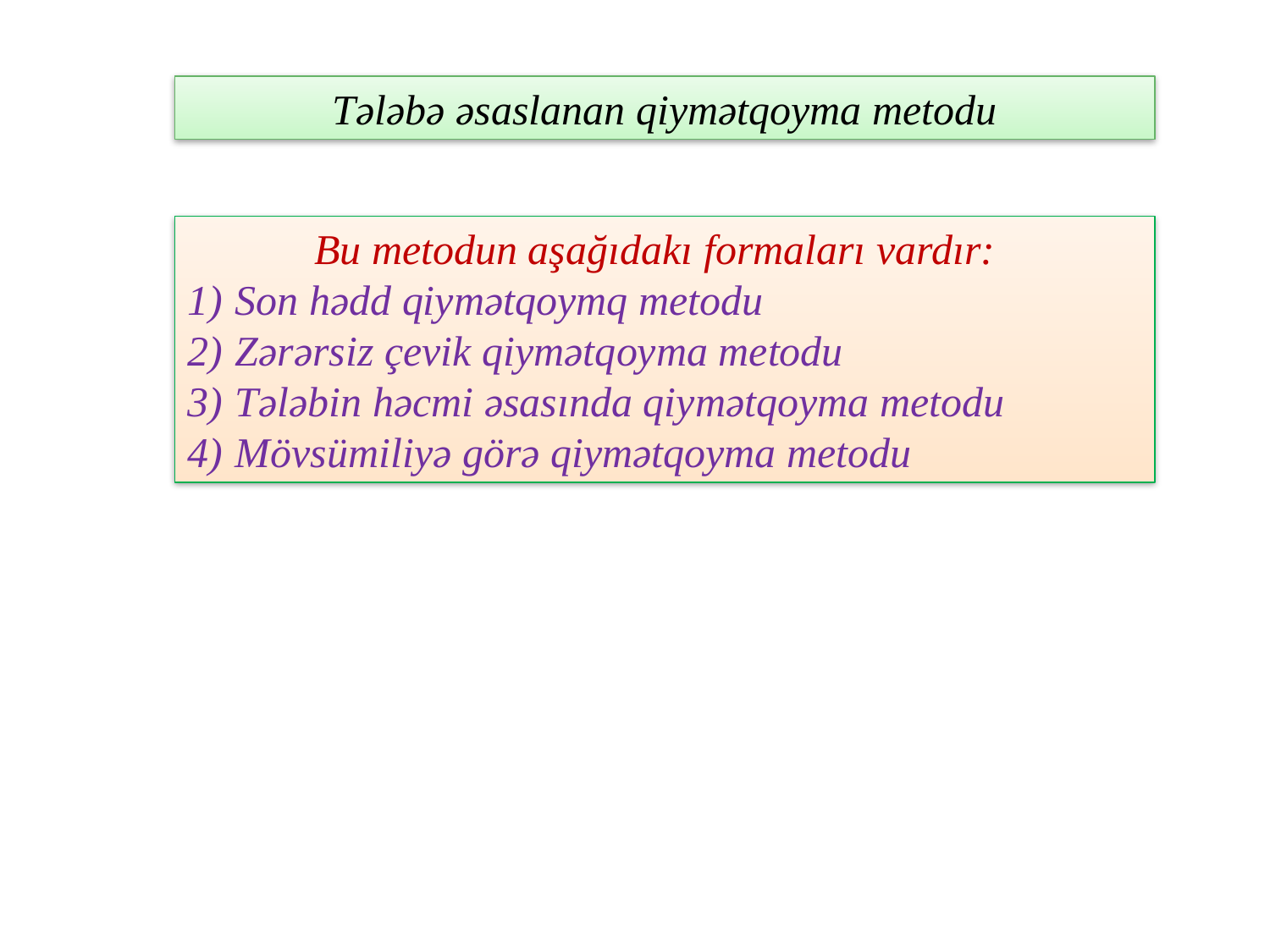

Tələbə əsaslanan qiymətqoyma metodu
	Bu metodun aşağıdakı formaları vardır:
Son hədd qiymətqoymq metodu
Zərərsiz çevik qiymətqoyma metodu
Tələbin həcmi əsasında qiymətqoyma metodu
Mövsümiliyə görə qiymətqoyma metodu